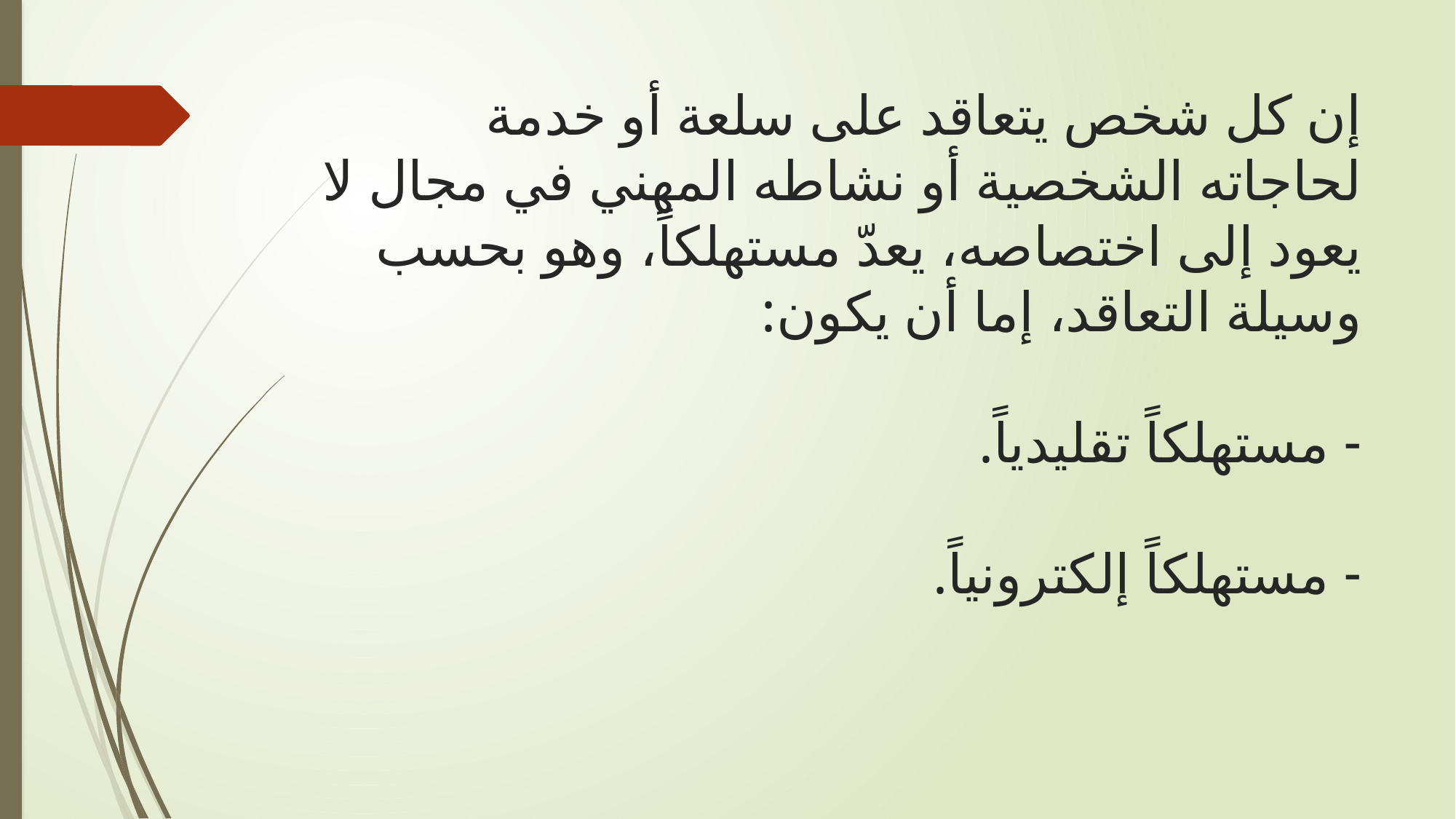

# إن كل شخص يتعاقد على سلعة أو خدمة لحاجاته الشخصية أو نشاطه المهني في مجال لا يعود إلى اختصاصه، يعدّ مستهلكاً، وهو بحسب وسيلة التعاقد، إما أن يكون: - مستهلكاً تقليدياً. - مستهلكاً إلكترونياً.